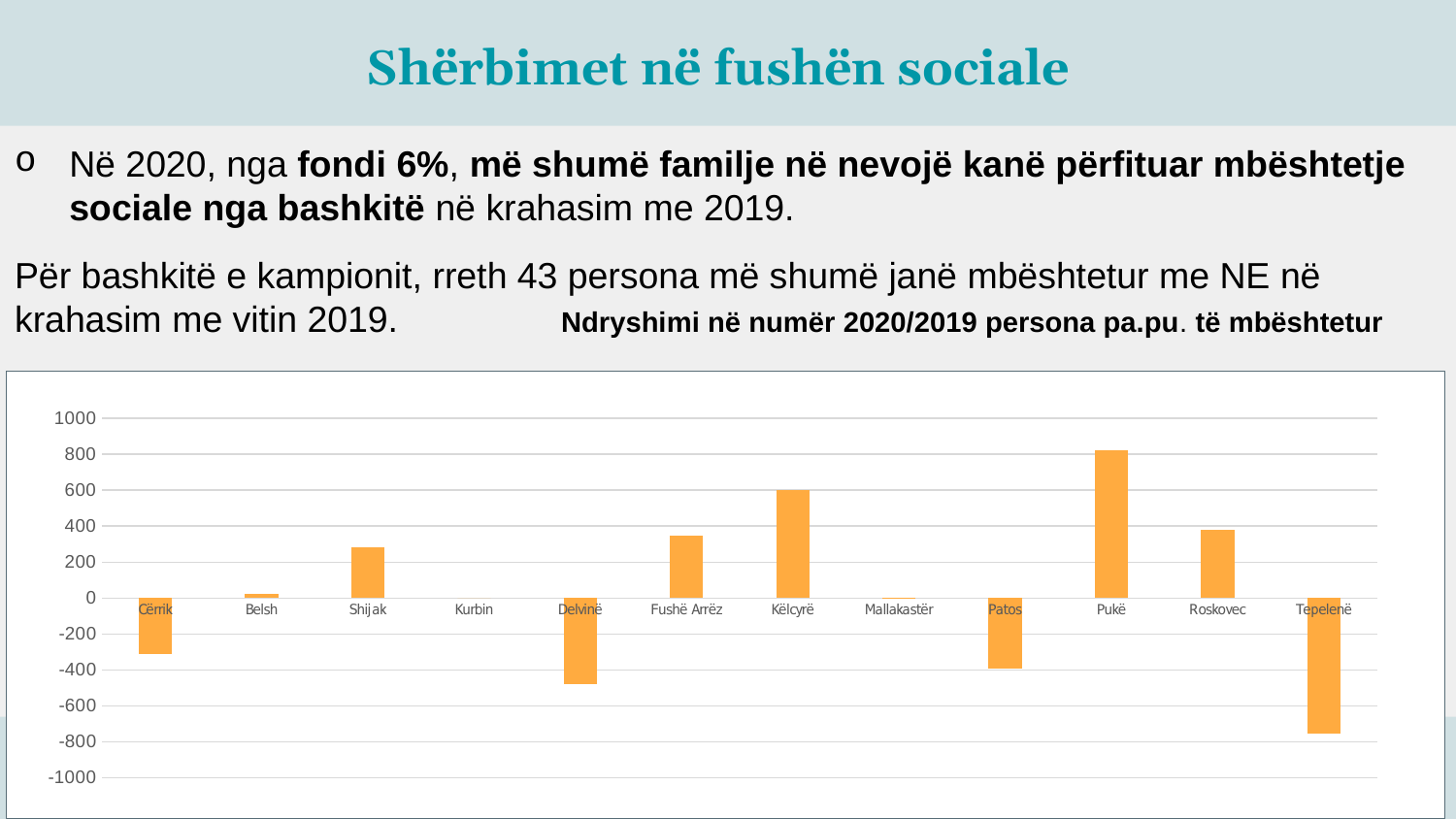

Shërbimet në fushën sociale

Në 2020, nga fondi 6%, më shumë familje në nevojë kanë përfituar mbështetje sociale nga bashkitë në krahasim me 2019.
Për bashkitë e kampionit, rreth 43 persona më shumë janë mbështetur me NE në krahasim me vitin 2019.                Ndryshimi në numër 2020/2019 persona pa.pu. të mbështetur

### Chart

| Category |  |
|---|---|
| Cërrik | -311.0 |
| Belsh | 23.0 |
| Shijak | 280.0 |
| Kurbin | 0.0 |
| Delvinë | -480.0 |
| Fushë Arrëz | 348.0 |
| Këlcyrë | 600.0 |
| Mallakastër | -2.0 |
| Patos | -391.0 |
| Pukë | 821.0 |
| Roskovec | 380.0 |
| Tepelenë | -756.0 |